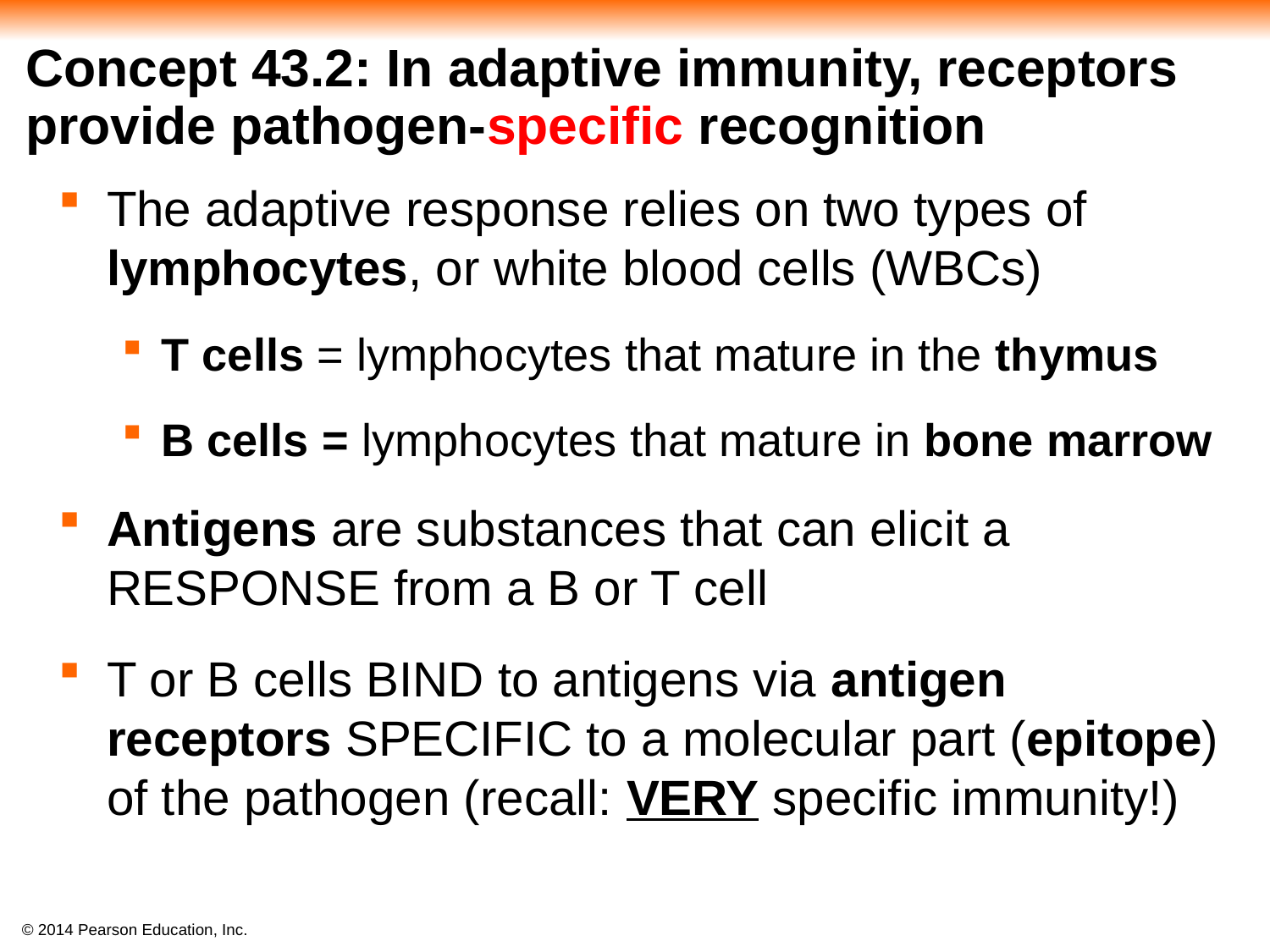

# Concept 43.2: In adaptive immunity, receptors provide pathogen-specific recognition
The adaptive response relies on two types of lymphocytes, or white blood cells (WBCs)
T cells = lymphocytes that mature in the thymus
B cells = lymphocytes that mature in bone marrow
Antigens are substances that can elicit a RESPONSE from a B or T cell
T or B cells BIND to antigens via antigen receptors SPECIFIC to a molecular part (epitope) of the pathogen (recall: VERY specific immunity!)